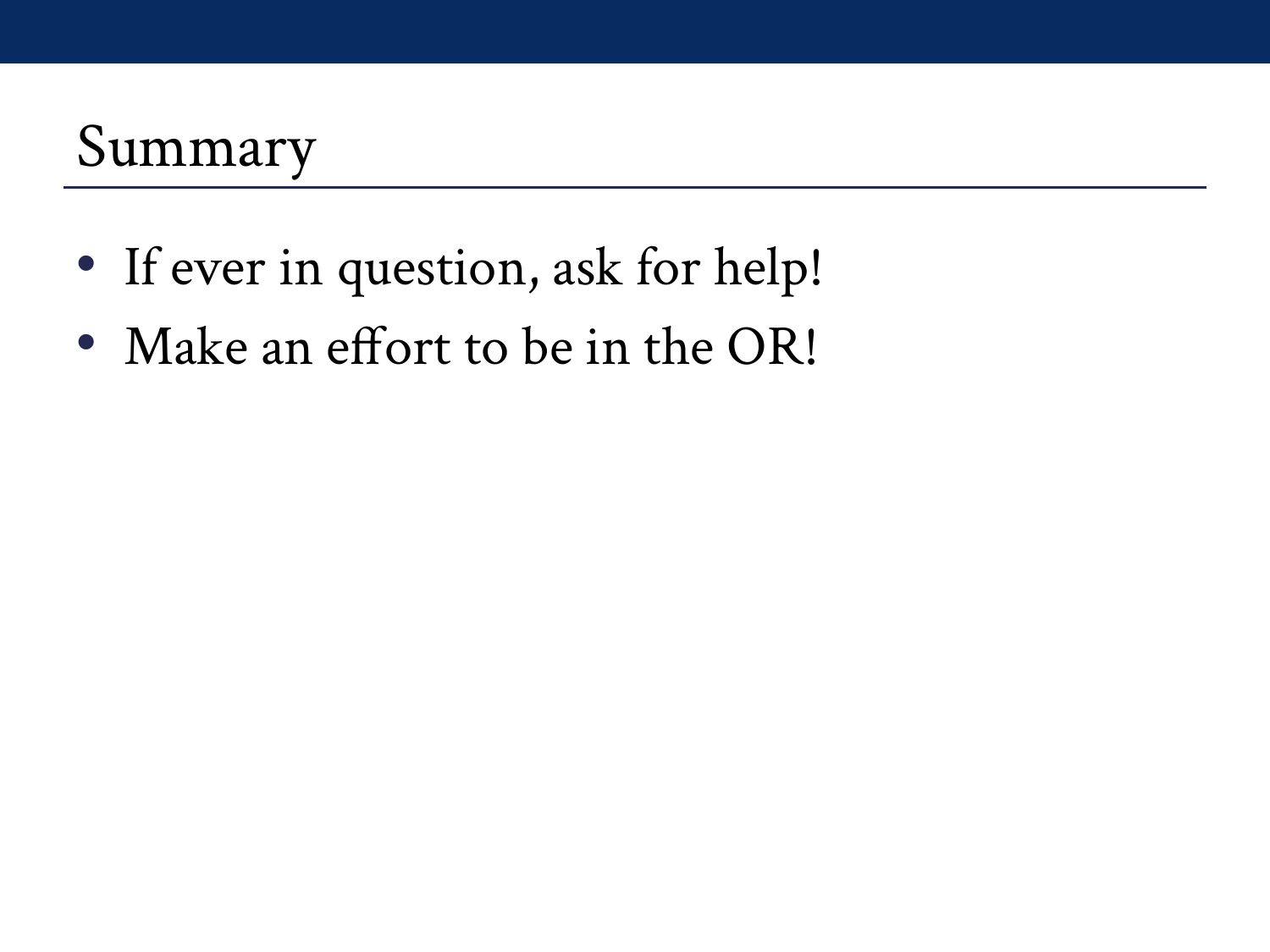

# Summary
If ever in question, ask for help!
Make an effort to be in the OR!